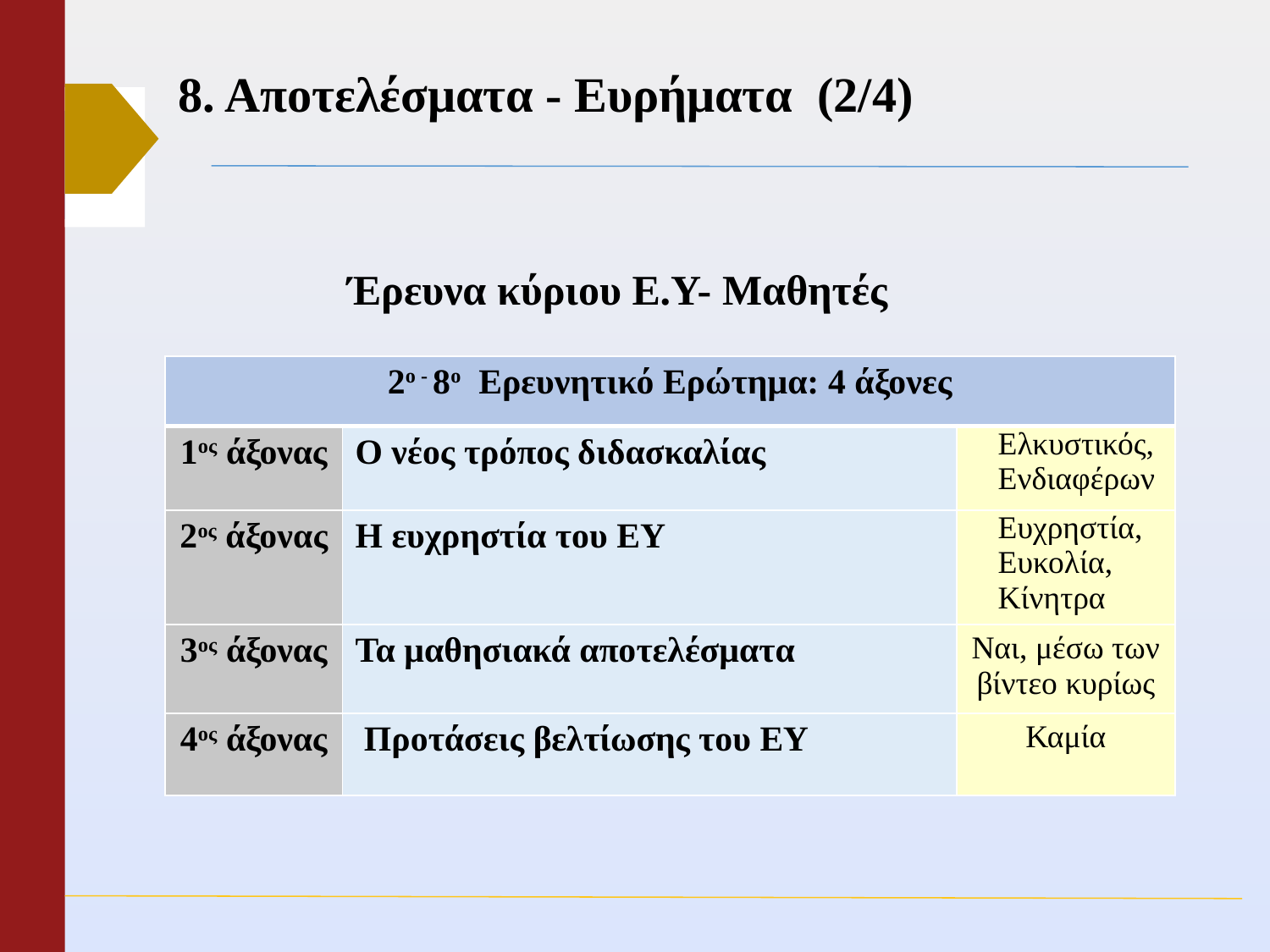

# 8. Αποτελέσματα - Ευρήματα  (2/4)

Έρευνα κύριου Ε.Υ- Μαθητές
| 2ο - 8ο Ερευνητικό Ερώτημα: 4 άξονες |  |  |
| --- | --- | --- |
| 1ος άξονας | Ο νέος τρόπος διδασκαλίας | Ελκυστικός, Ενδιαφέρων |
| 2ος άξονας | H ευχρηστία του ΕΥ | Ευχρηστία, Ευκολία, Κίνητρα |
| 3ος άξονας | Τα μαθησιακά αποτελέσματα | Ναι, μέσω των βίντεο κυρίως |
| 4ος άξονας | Προτάσεις βελτίωσης του ΕΥ | Καμία |